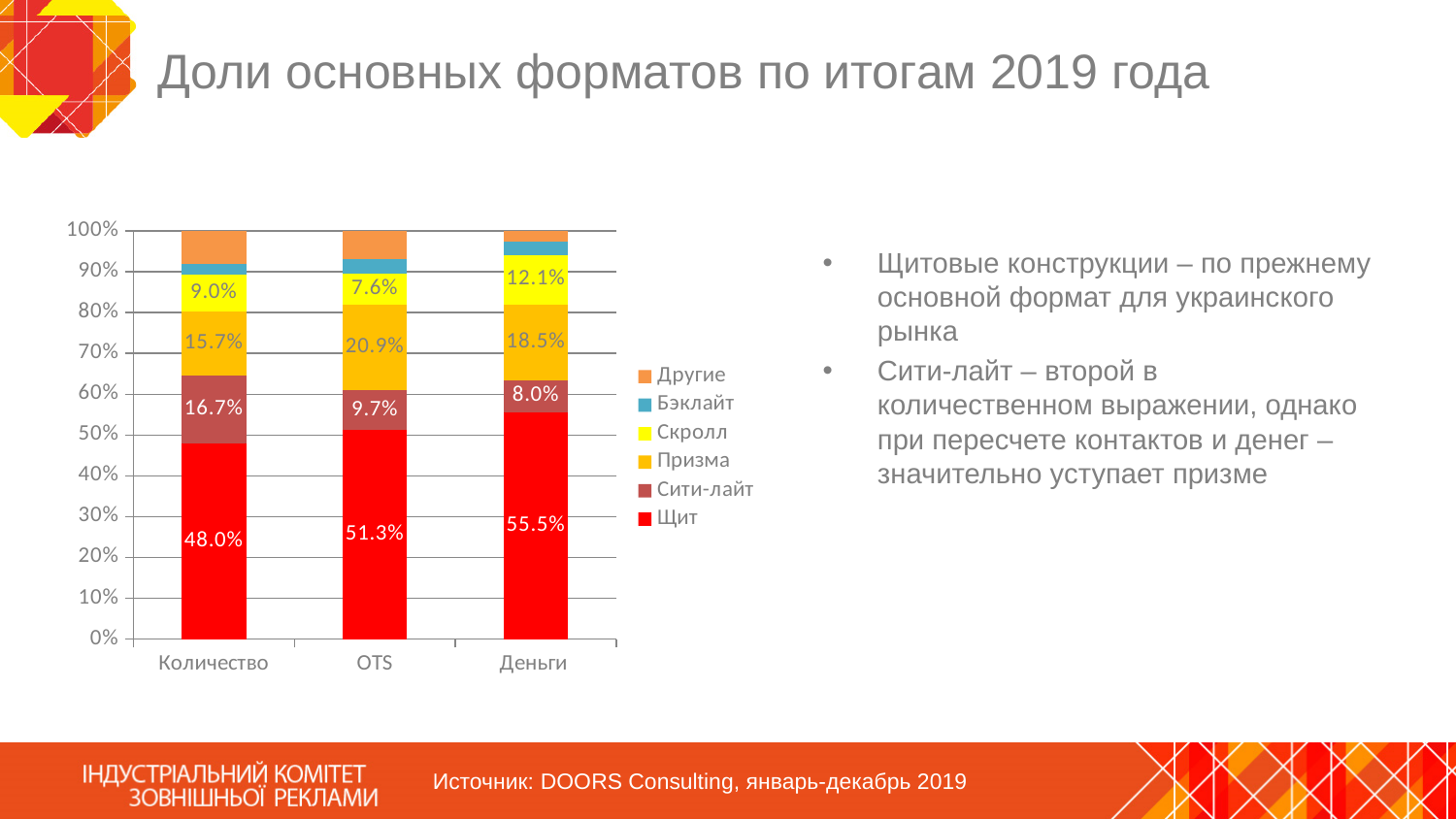

# Доли основных форматов по итогам 2019 года

### Chart

| Category | Щит | Сити-лайт | Призма | Скролл | Бэклайт | Другие |
|---|---|---|---|---|---|---|
| Количество | 0.4799879778269786 | 0.16672605221213424 | 0.15680231957220647 | 0.09029549522105022 | 0.026500459671321405 | 0.07968769549630902 |
| OTS | 0.512986394683933 | 0.09680033341416731 | 0.2091133474660723 | 0.07644685621260644 | 0.035597701298211874 | 0.0690553669250091 |
| Деньги  | 0.5554202358797242 | 0.07965375414231497 | 0.18509044915606887 | 0.12084369422698424 | 0.03295687772110813 | 0.02603498887379953 |
Щитовые конструкции ‒ по прежнему основной формат для украинского рынка
Сити-лайт – второй в количественном выражении, однако при пересчете контактов и денег – значительно уступает призме
Источник: DOORS Consulting, январь-декабрь 2019